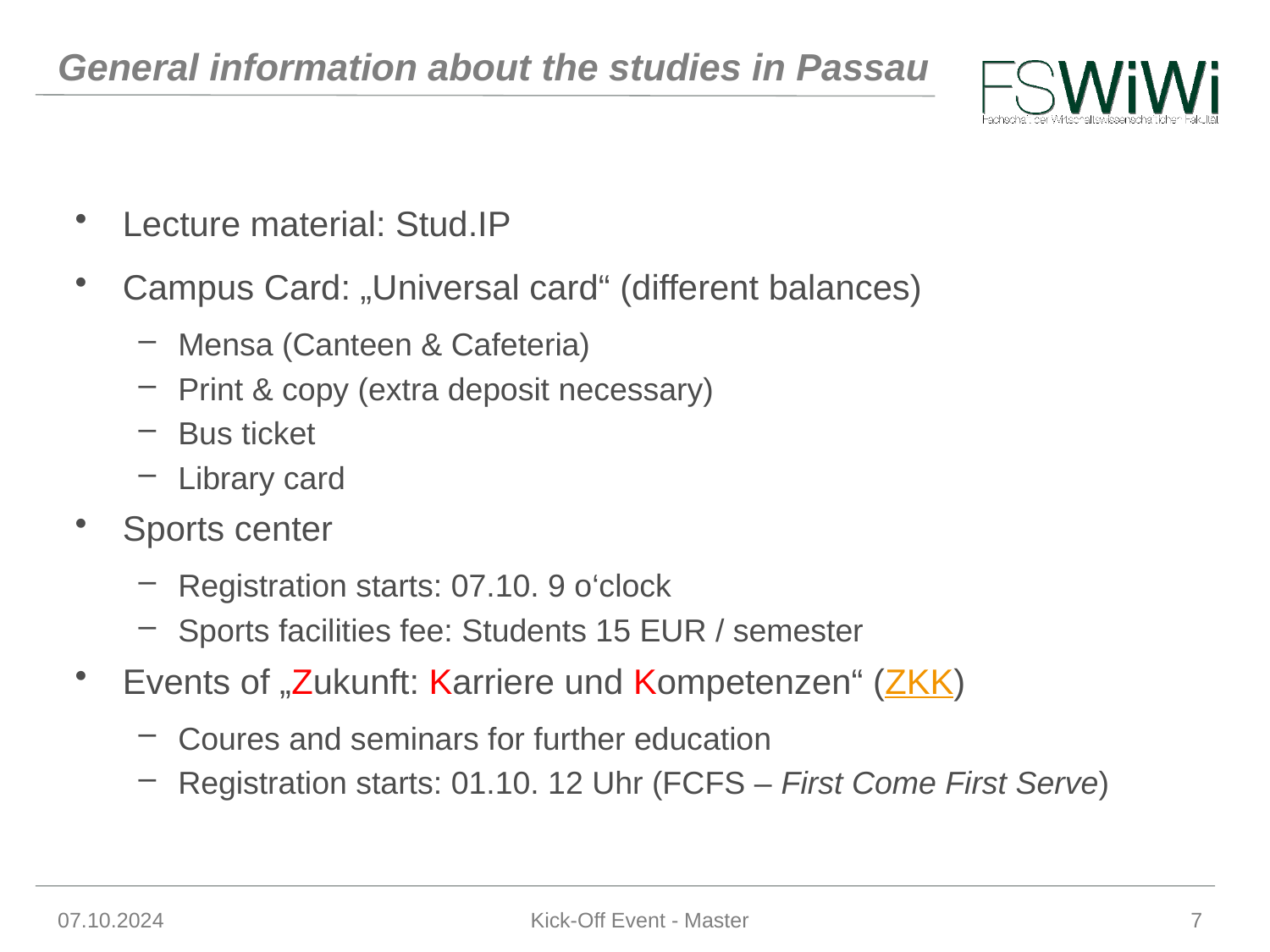

# General information about the studies in Passau
Lecture material: Stud.IP
Campus Card: „Universal card“ (different balances)
Mensa (Canteen & Cafeteria)
Print & copy (extra deposit necessary)
Bus ticket
Library card
Sports center
Registration starts: 07.10. 9 o‘clock
Sports facilities fee: Students 15 EUR / semester
Events of „Zukunft: Karriere und Kompetenzen“ (ZKK)
Coures and seminars for further education
Registration starts: 01.10. 12 Uhr (FCFS – First Come First Serve)
07.10.2024
Kick-Off Event - Master
7